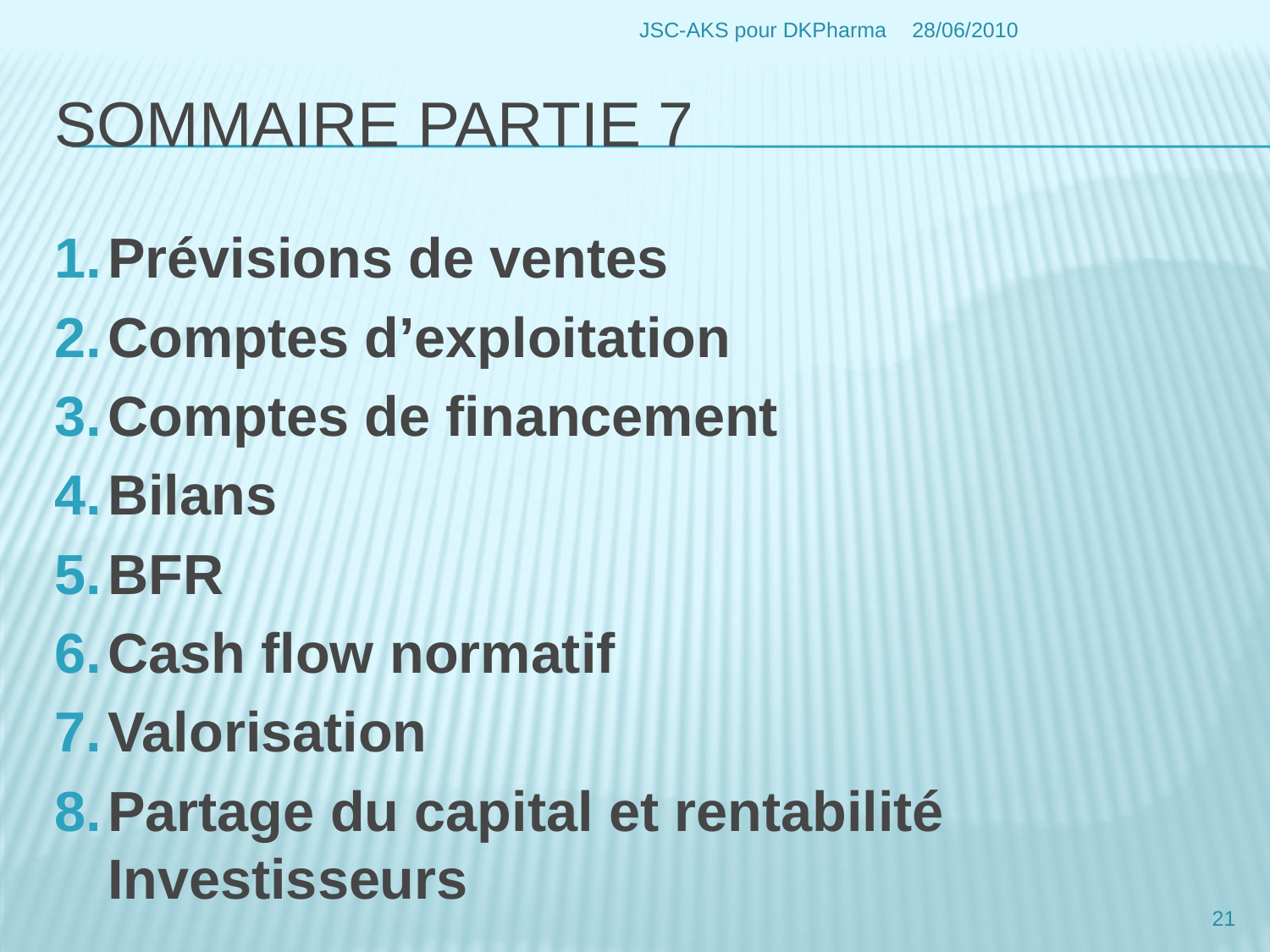

JSC-AKS pour DKPharma
28/06/2010
# Sommaire partie 7
Prévisions de ventes
Comptes d’exploitation
Comptes de financement
Bilans
BFR
Cash flow normatif
Valorisation
Partage du capital et rentabilité Investisseurs
21